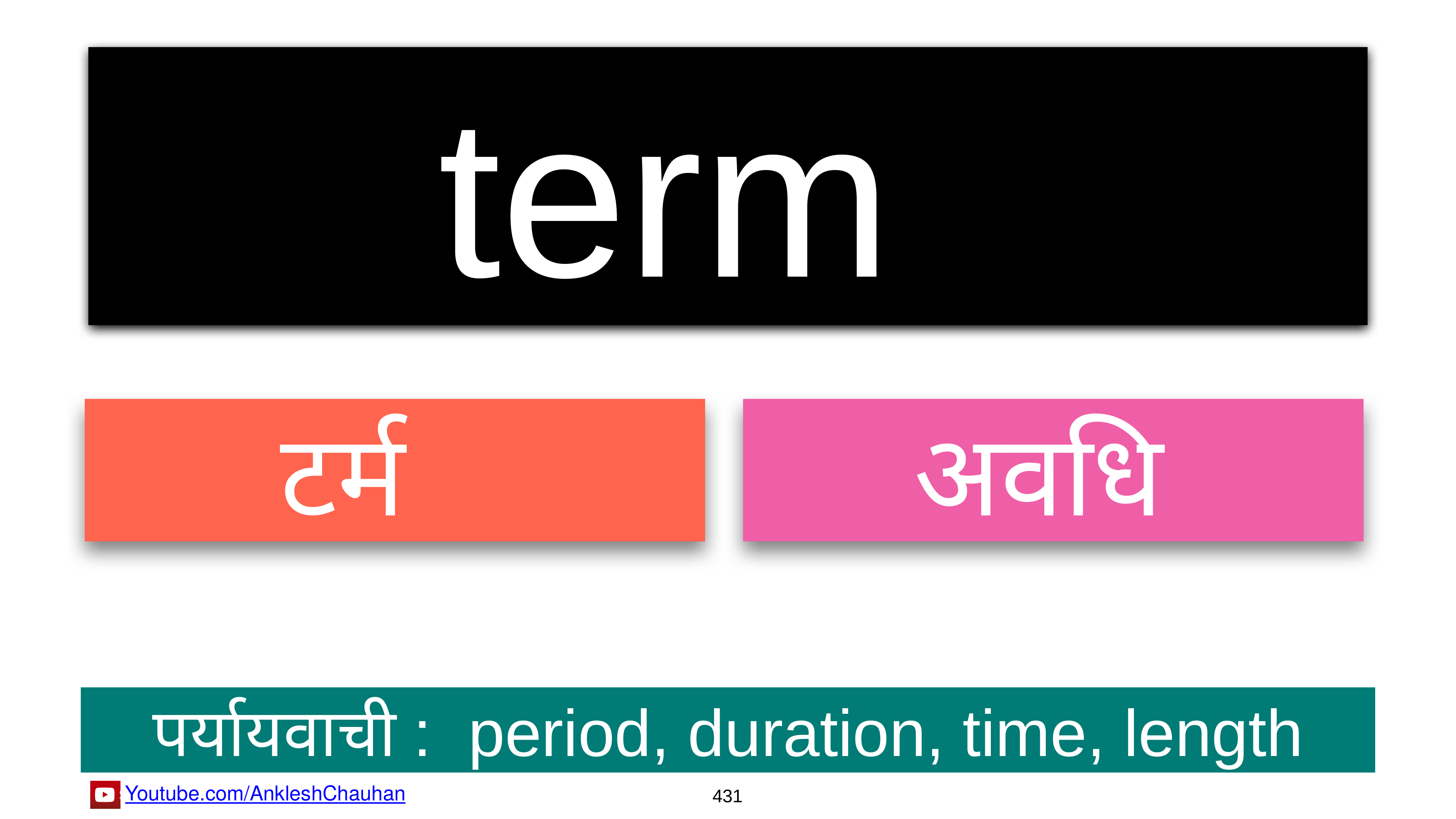

term
टर्म
अवधि
पर्यायवाची :  period, duration, time, length
431